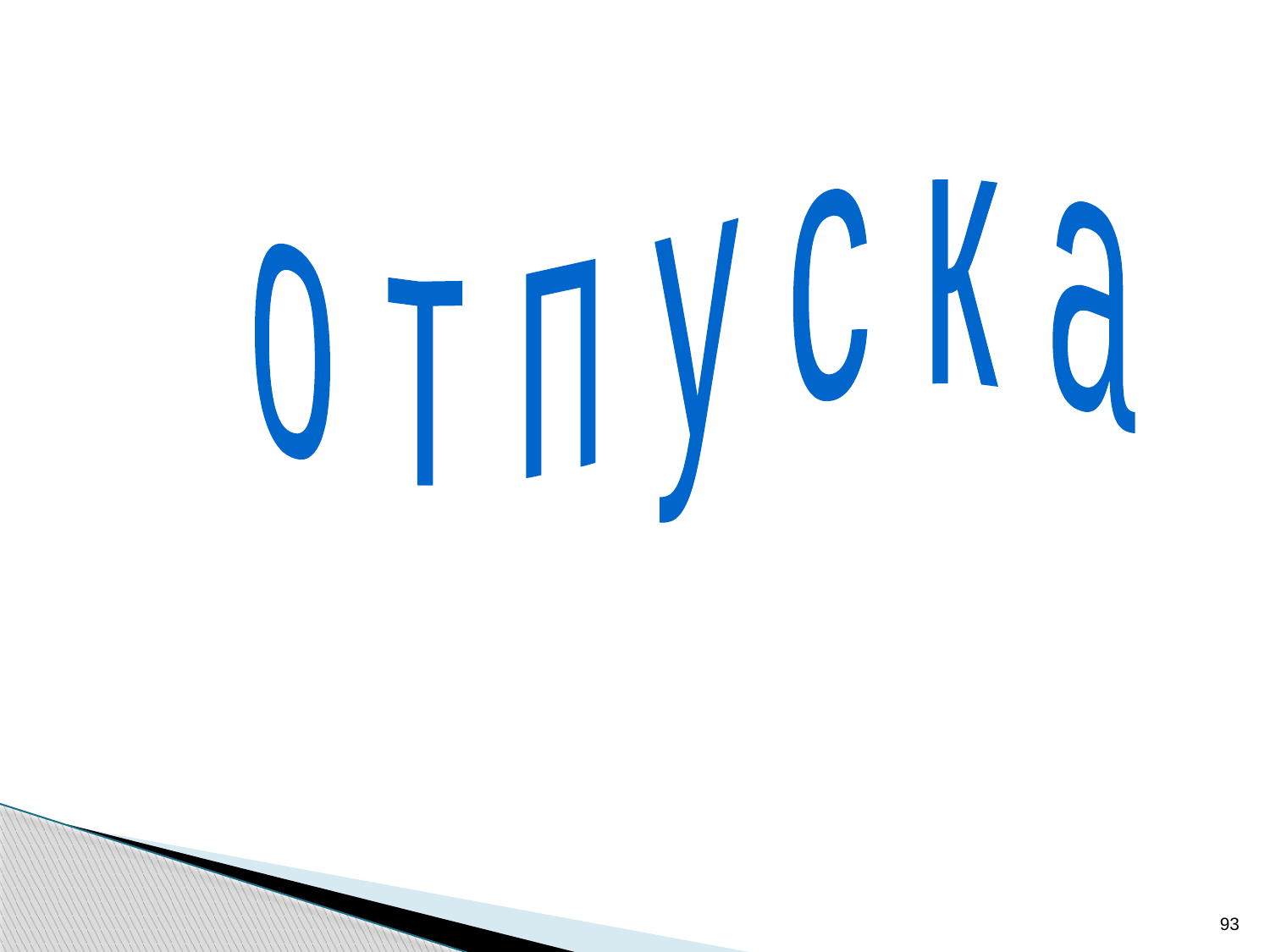

о т п у с к а
93